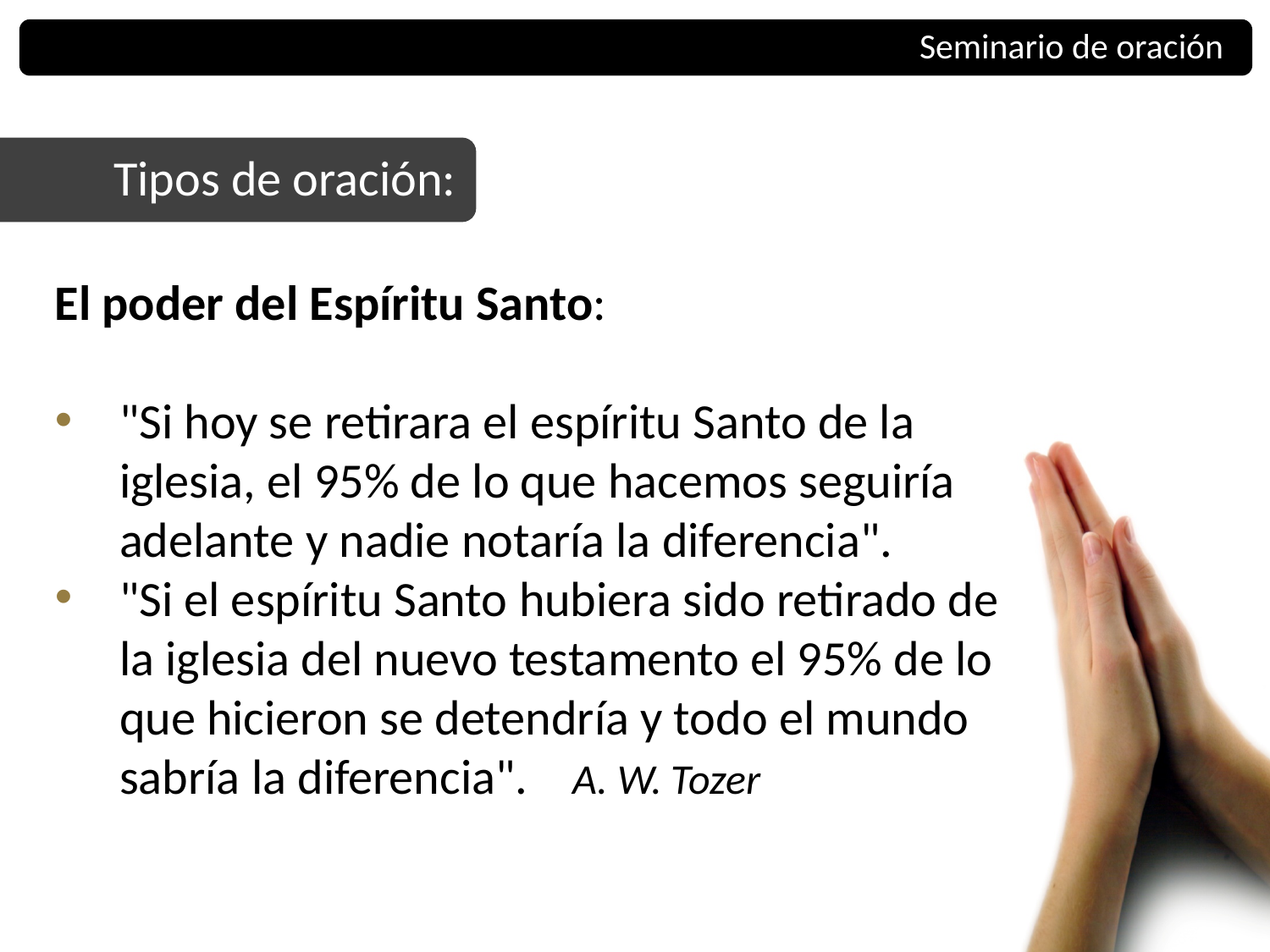

Seminario de oración

Tipos de oración:
El poder del Espíritu Santo:
"Si hoy se retirara el espíritu Santo de la iglesia, el 95% de lo que hacemos seguiría adelante y nadie notaría la diferencia".
"Si el espíritu Santo hubiera sido retirado de la iglesia del nuevo testamento el 95% de lo que hicieron se detendría y todo el mundo sabría la diferencia".    A. W. Tozer